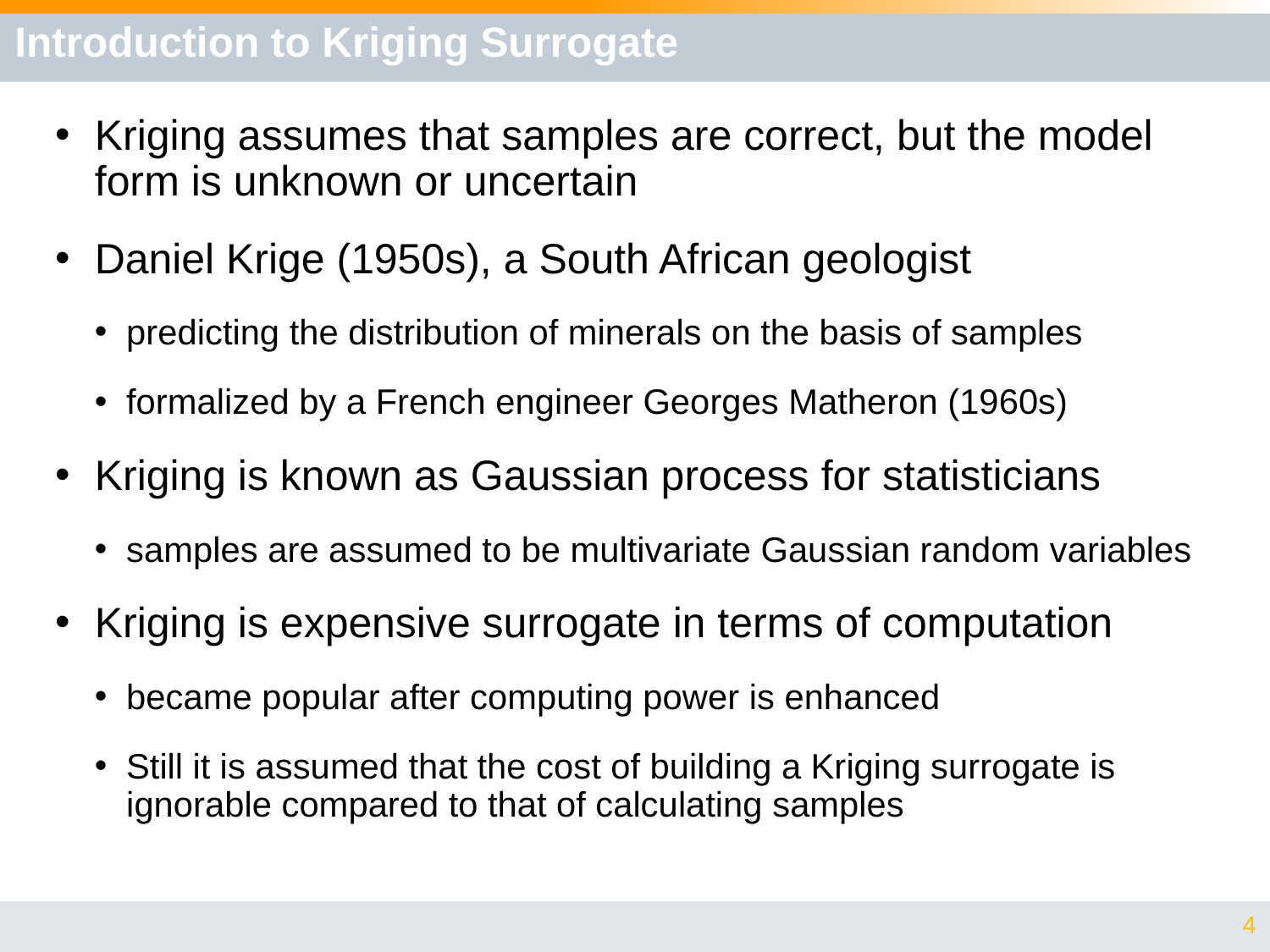

# Introduction to Kriging Surrogate
Kriging assumes that samples are correct, but the model form is unknown or uncertain
Daniel Krige (1950s), a South African geologist
predicting the distribution of minerals on the basis of samples
formalized by a French engineer Georges Matheron (1960s)
Kriging is known as Gaussian process for statisticians
samples are assumed to be multivariate Gaussian random variables
Kriging is expensive surrogate in terms of computation
became popular after computing power is enhanced
Still it is assumed that the cost of building a Kriging surrogate is ignorable compared to that of calculating samples